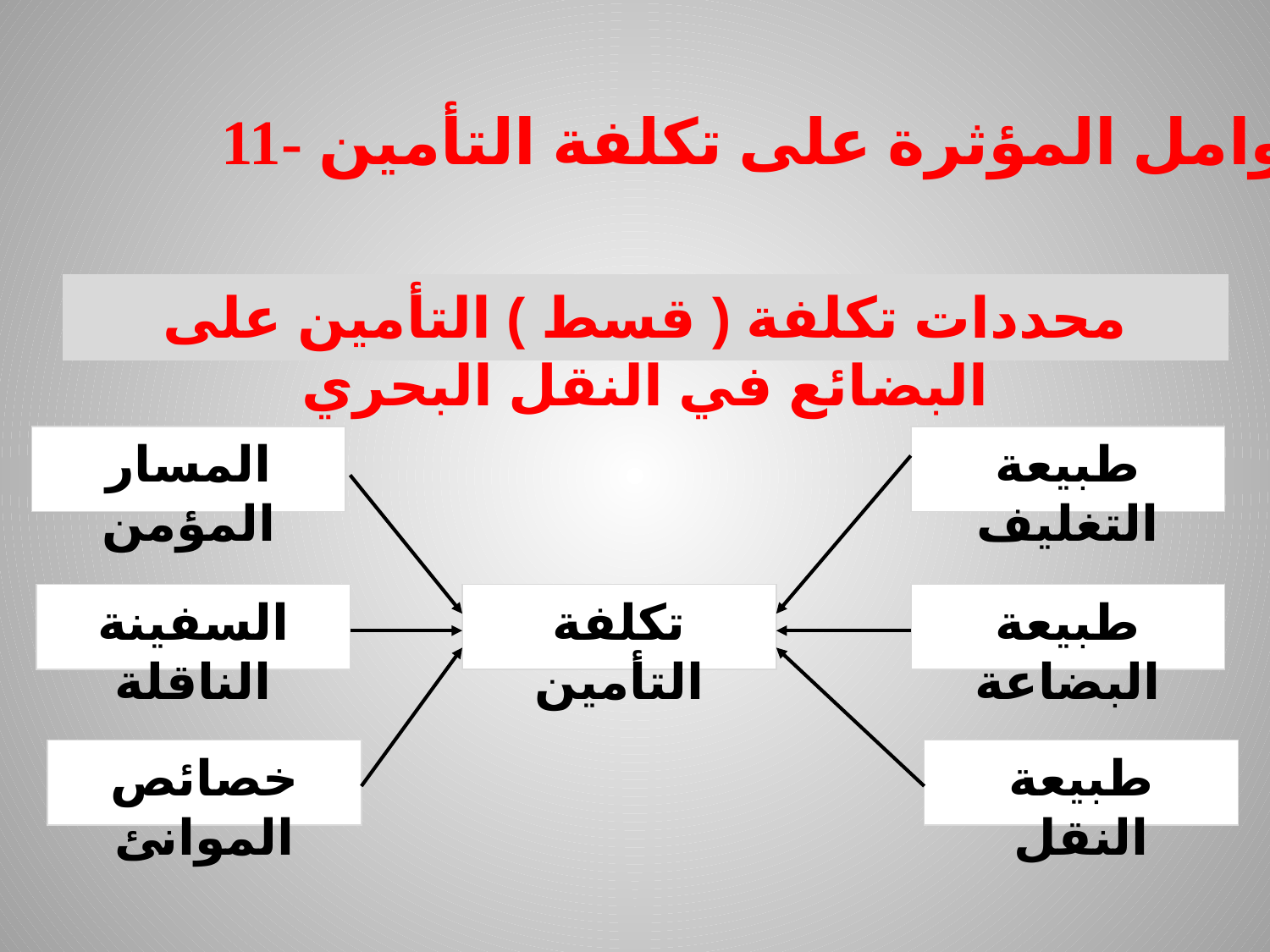

11- العوامل المؤثرة على تكلفة التأمين:
محددات تكلفة ( قسط ) التأمين على البضائع في النقل البحري
المسار المؤمن
طبيعة التغليف
السفينة الناقلة
تكلفة التأمين
طبيعة البضاعة
خصائص الموانئ
طبيعة النقل